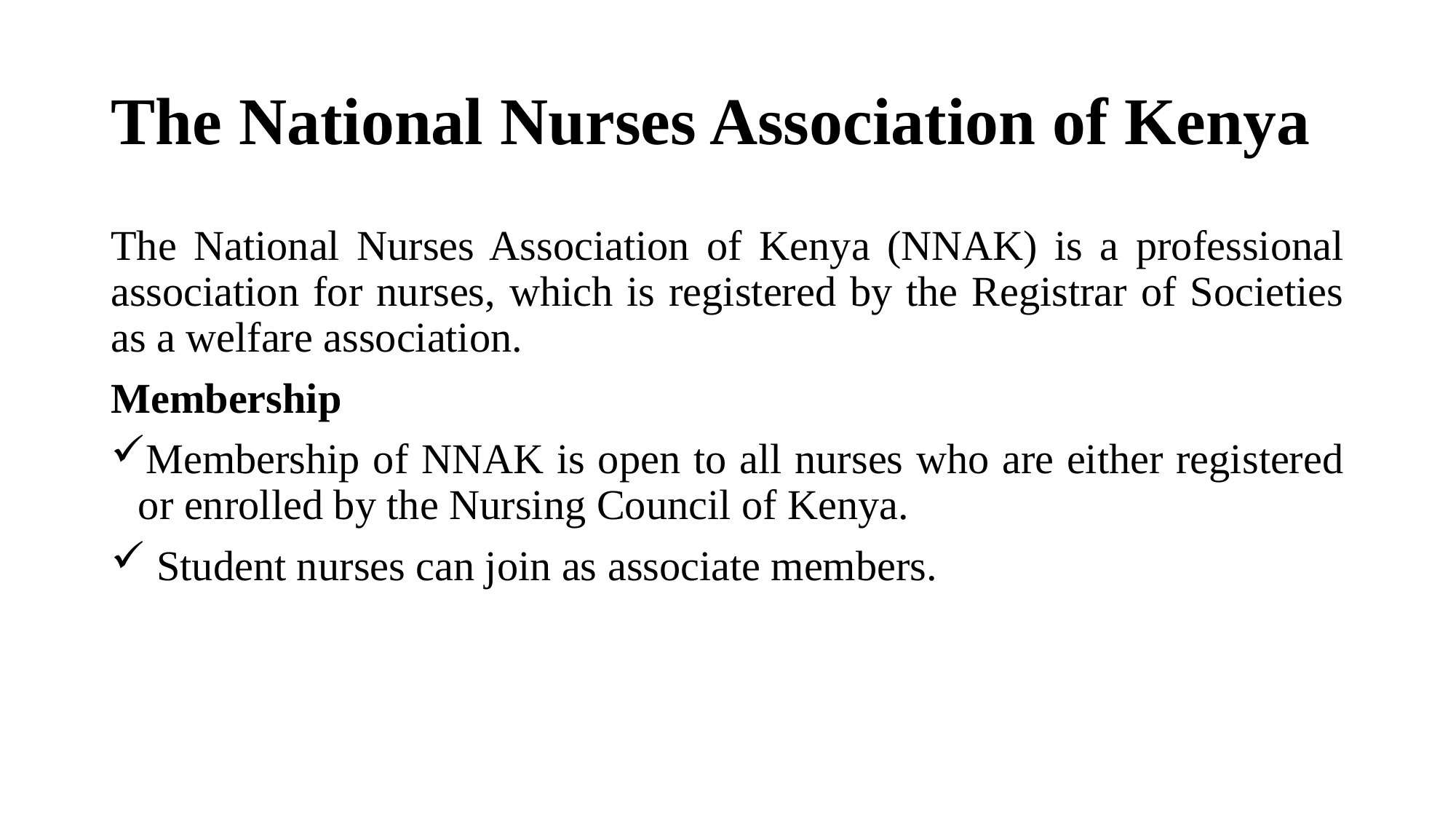

# The National Nurses Association of Kenya
The National Nurses Association of Kenya (NNAK) is a professional association for nurses, which is registered by the Registrar of Societies as a welfare association.
Membership
Membership of NNAK is open to all nurses who are either registered or enrolled by the Nursing Council of Kenya.
 Student nurses can join as associate members.